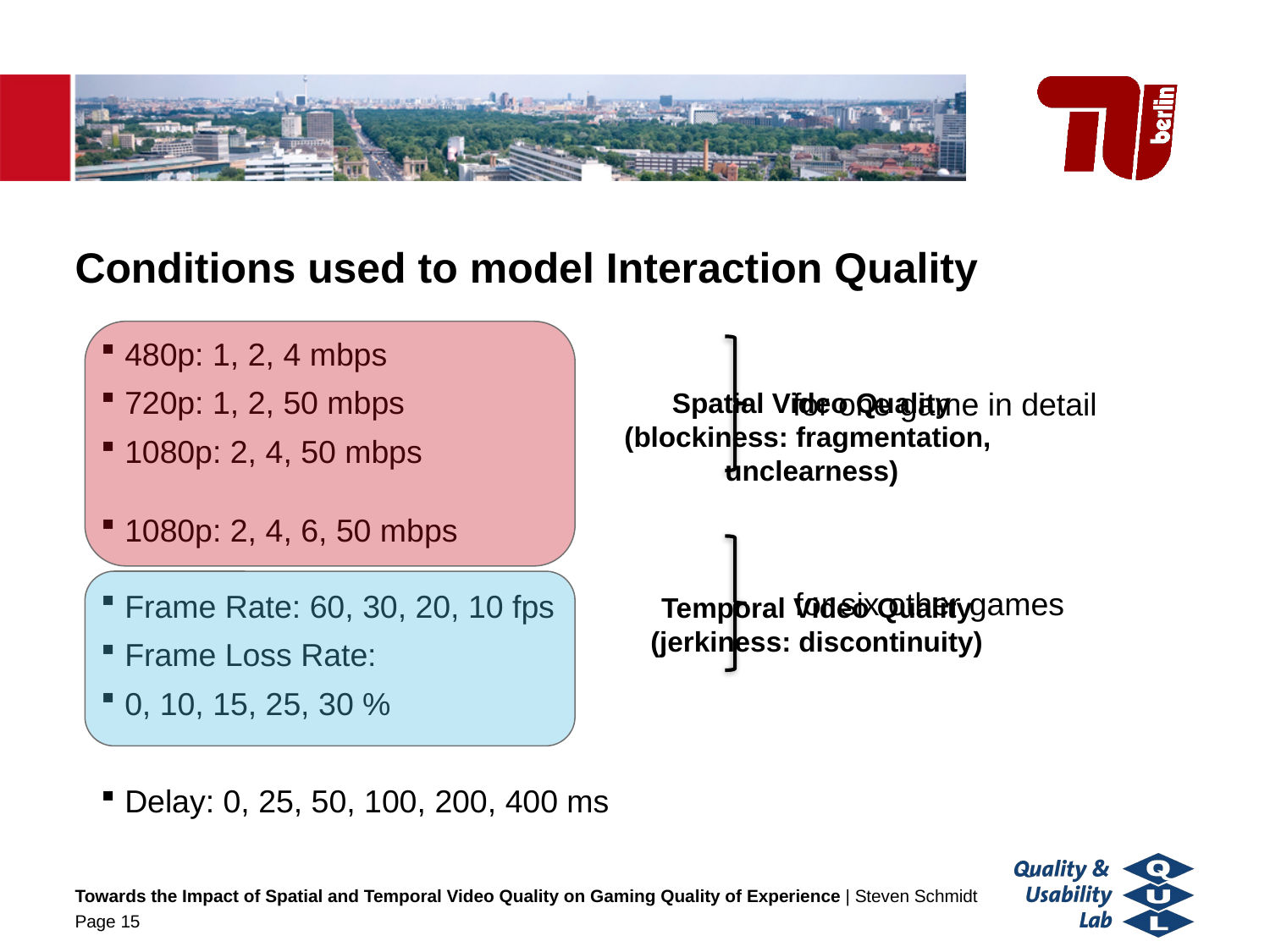

# Conditions used to model Interaction Quality

480p: 1, 2, 4 mbps
720p: 1, 2, 50 mbps
1080p: 2, 4, 50 mbps

1080p: 2, 4, 6, 50 mbps

Frame Rate: 60, 30, 20, 10 fps
Frame Loss Rate:
0, 10, 15, 25, 30 %

Delay: 0, 25, 50, 100, 200, 400 ms

for one game in detail
Spatial Video Quality
(blockiness: fragmentation,  unclearness)

for six other games
Temporal Video Quality
(jerkiness: discontinuity)
Towards the Impact of Spatial and Temporal Video Quality on Gaming Quality of Experience | Steven Schmidt
Page 15